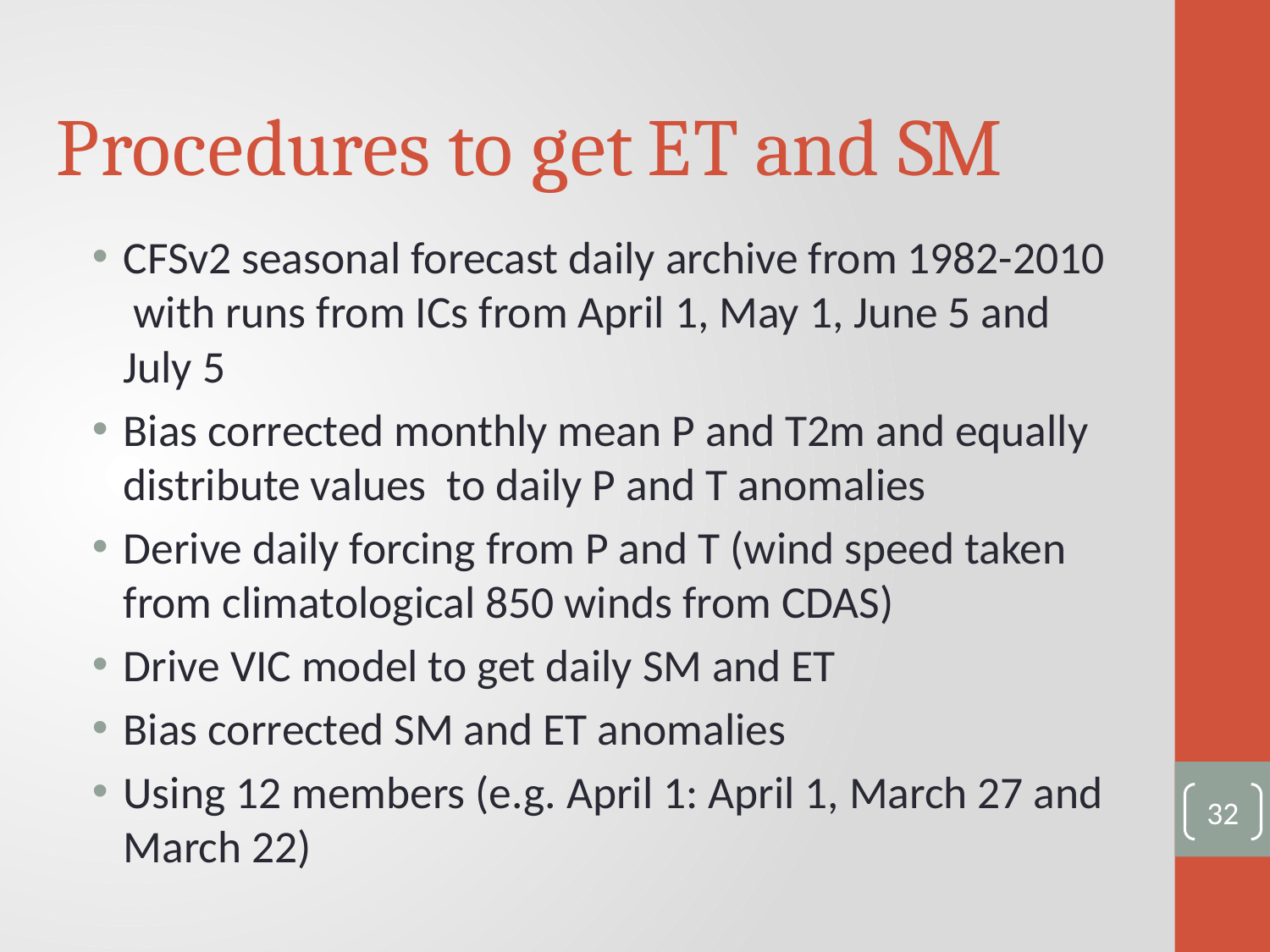

# Procedures to get ET and SM
CFSv2 seasonal forecast daily archive from 1982-2010  with runs from ICs from April 1, May 1, June 5 and July 5
Bias corrected monthly mean P and T2m and equally distribute values  to daily P and T anomalies
Derive daily forcing from P and T (wind speed taken from climatological 850 winds from CDAS)
Drive VIC model to get daily SM and ET
Bias corrected SM and ET anomalies
Using 12 members (e.g. April 1: April 1, March 27 and March 22)

32